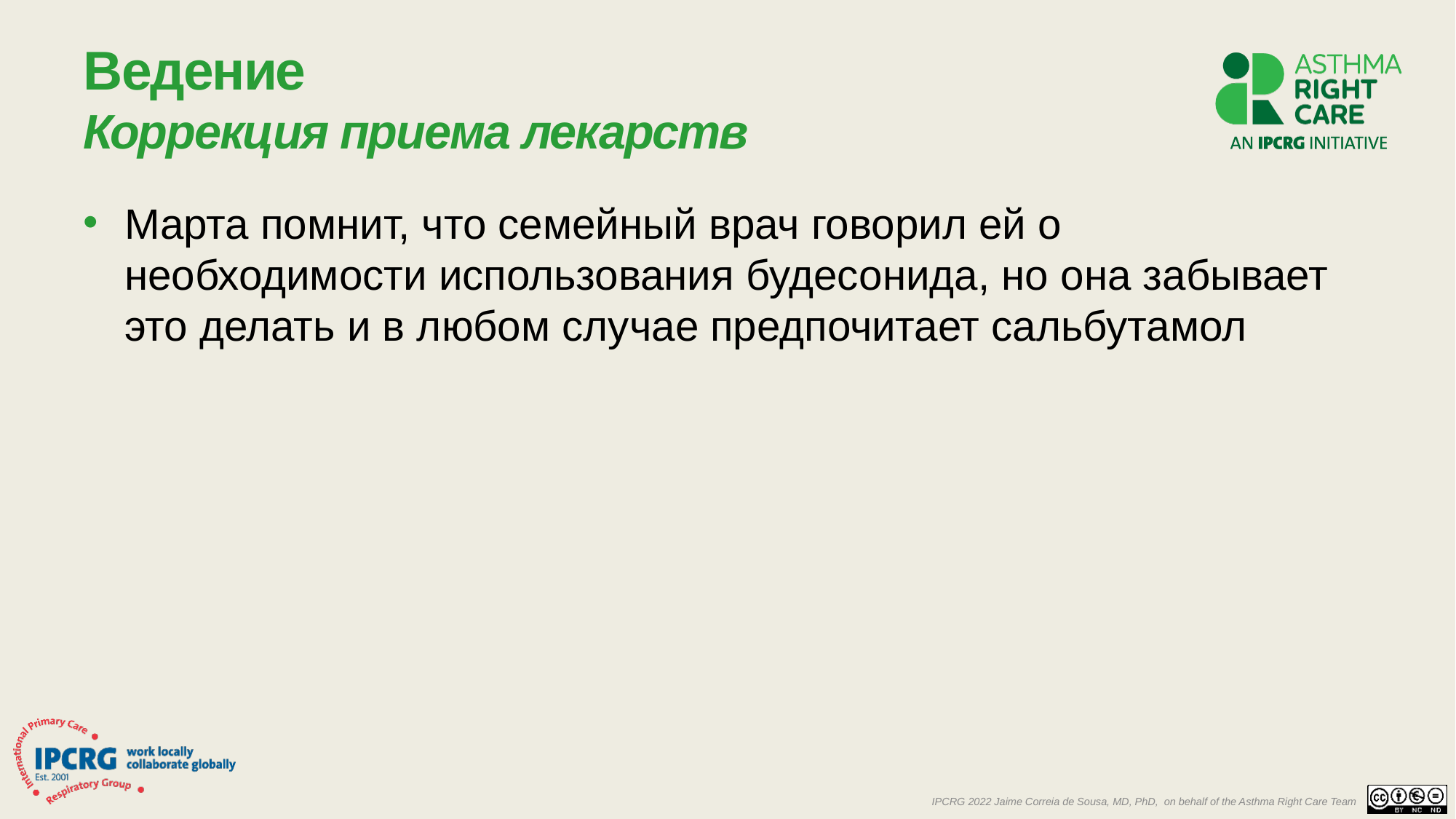

# Ведение Коррекция приема лекарств
Марта помнит, что семейный врач говорил ей о необходимости использования будесонида, но она забывает это делать и в любом случае предпочитает сальбутамол